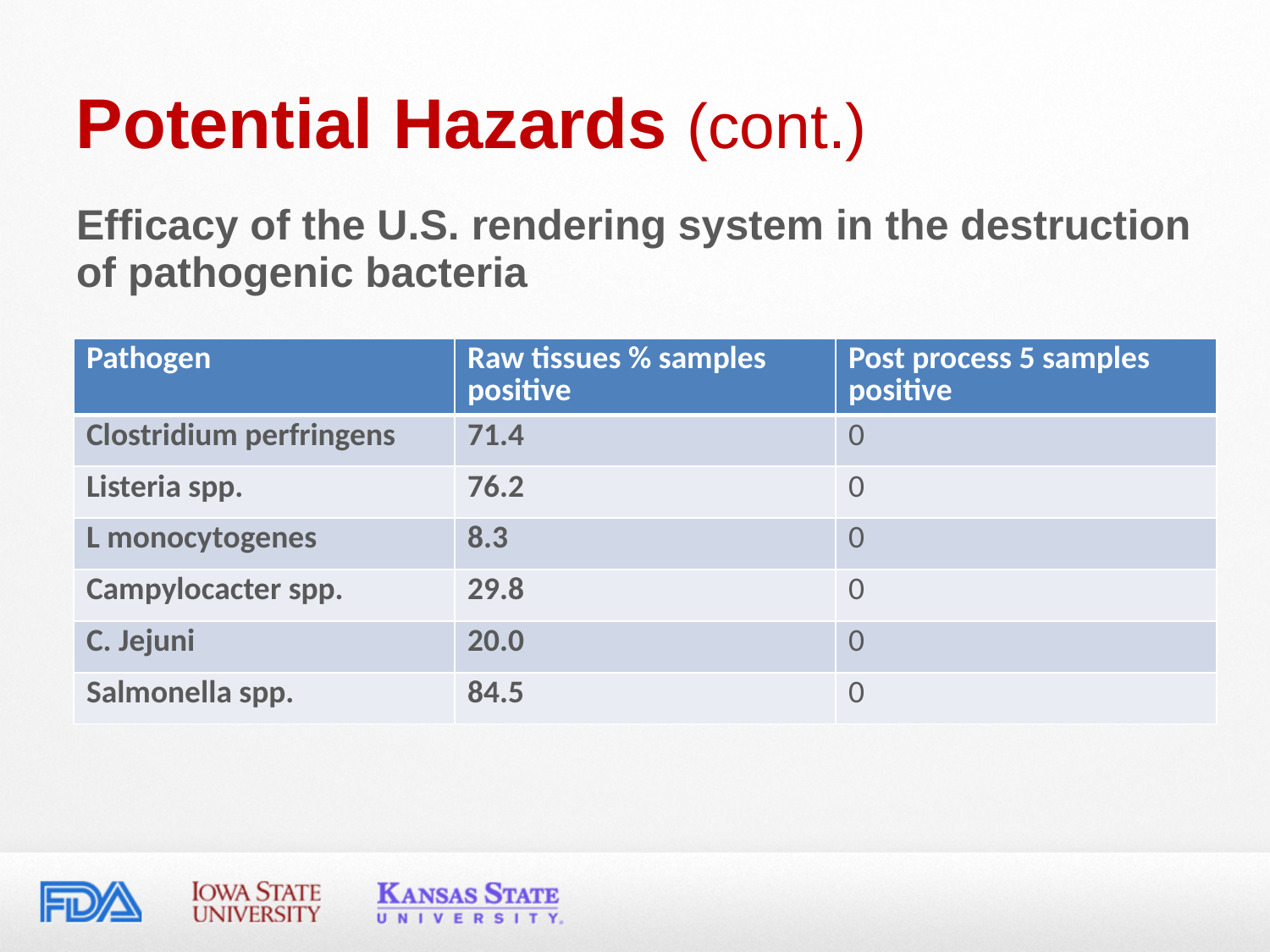

Potential Hazards (cont.)
Efficacy of the U.S. rendering system in the destruction of pathogenic bacteria
| Pathogen | Raw tissues % samples positive | Post process 5 samples positive |
| --- | --- | --- |
| Clostridium perfringens | 71.4 | 0 |
| Listeria spp. | 76.2 | 0 |
| L monocytogenes | 8.3 | 0 |
| Campylocacter spp. | 29.8 | 0 |
| C. Jejuni | 20.0 | 0 |
| Salmonella spp. | 84.5 | 0 |